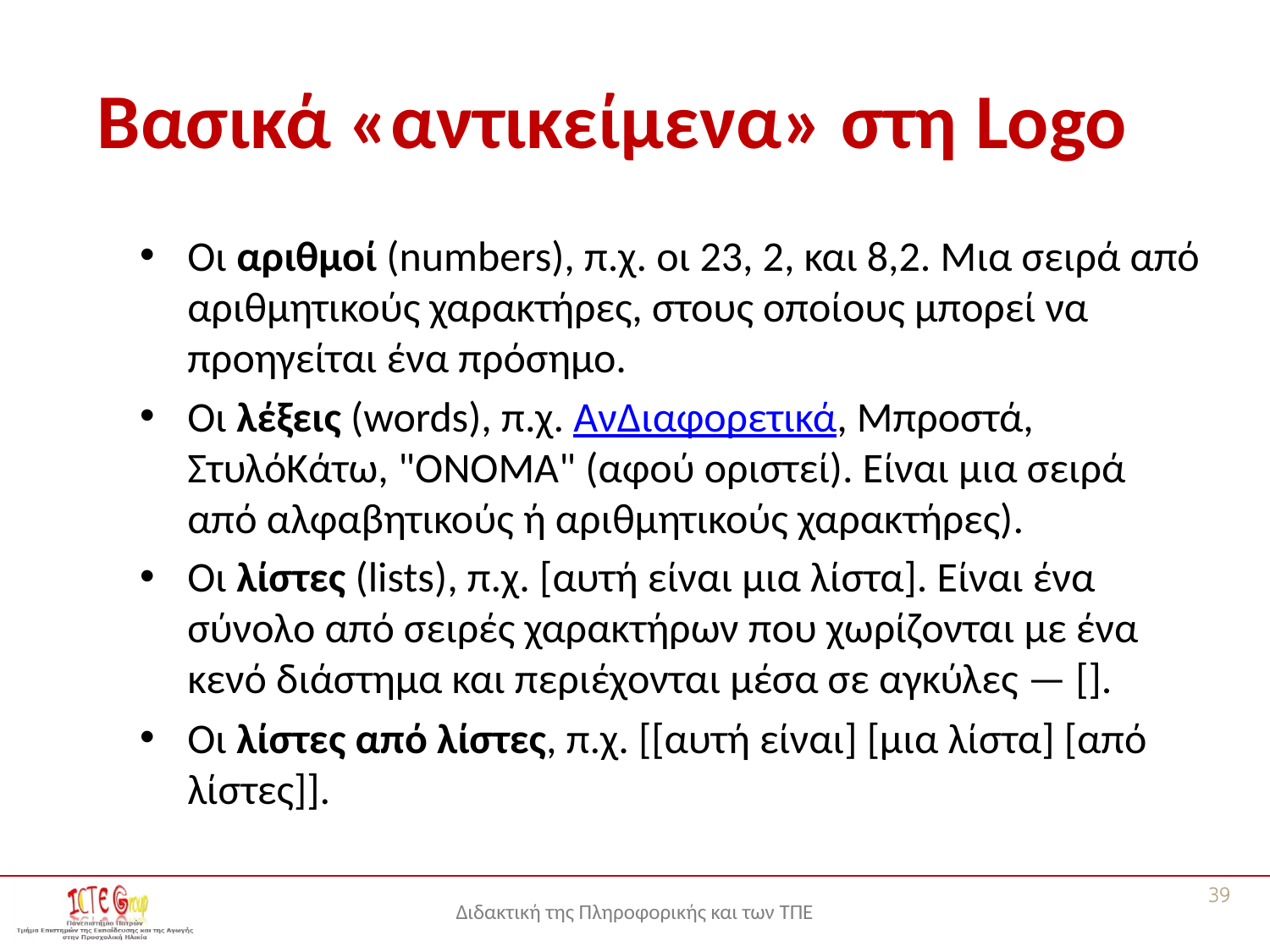

# Βασικά «αντικείμενα» στη Logo
Οι αριθμοί (numbers), π.χ. οι 23, 2, και 8,2. Μια σειρά από αριθμητικούς χαρακτήρες, στους οποίους μπορεί να προηγείται ένα πρόσημο.
Οι λέξεις (words), π.χ. ΑνΔιαφορετικά, Μπροστά, ΣτυλόΚάτω, "ONOMA" (αφού οριστεί). Είναι μια σειρά από αλφαβητικούς ή αριθμητικούς χαρακτήρες).
Οι λίστες (lists), π.χ. [αυτή είναι μια λίστα]. Είναι ένα σύνολο από σειρές χαρακτήρων που χωρίζονται με ένα κενό διάστημα και περιέχονται μέσα σε αγκύλες — [].
Οι λίστες από λίστες, π.χ. [[αυτή είναι] [μια λίστα] [από λίστες]].
39